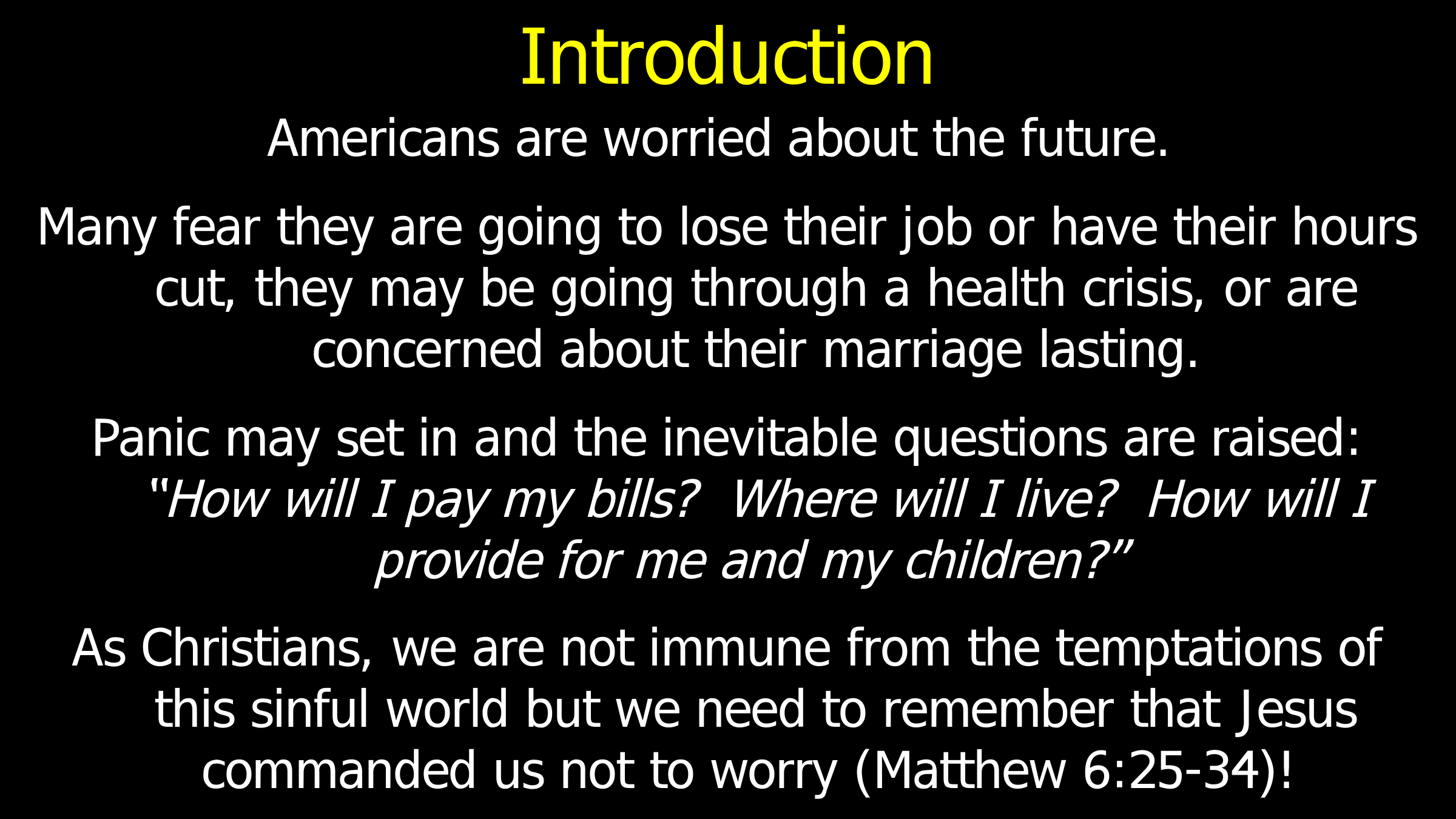

# Introduction
Americans are worried about the future.

Many fear they are going to lose their job or have their hours cut, they may be going through a health crisis, or are concerned about their marriage lasting.

Panic may set in and the inevitable questions are raised: “How will I pay my bills?  Where will I live?  How will I provide for me and my children?”

As Christians, we are not immune from the temptations of this sinful world but we need to remember that Jesus commanded us not to worry (Matthew 6:25-34)!